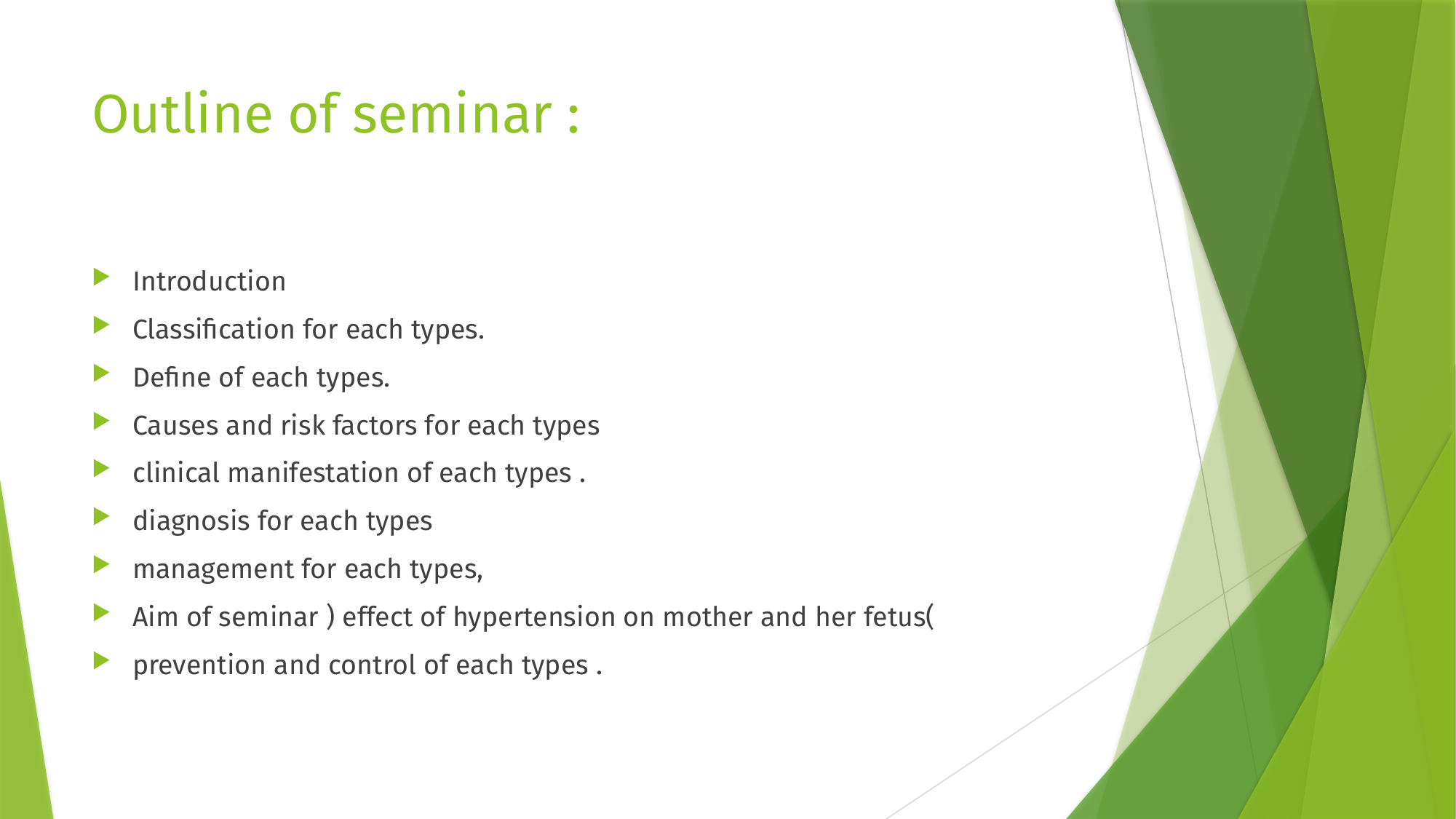

# Outline of seminar :
Introduction
Classification for each types.
Define of each types.
Causes and risk factors for each types
clinical manifestation of each types .
diagnosis for each types
management for each types,
Aim of seminar ) effect of hypertension on mother and her fetus(
prevention and control of each types .